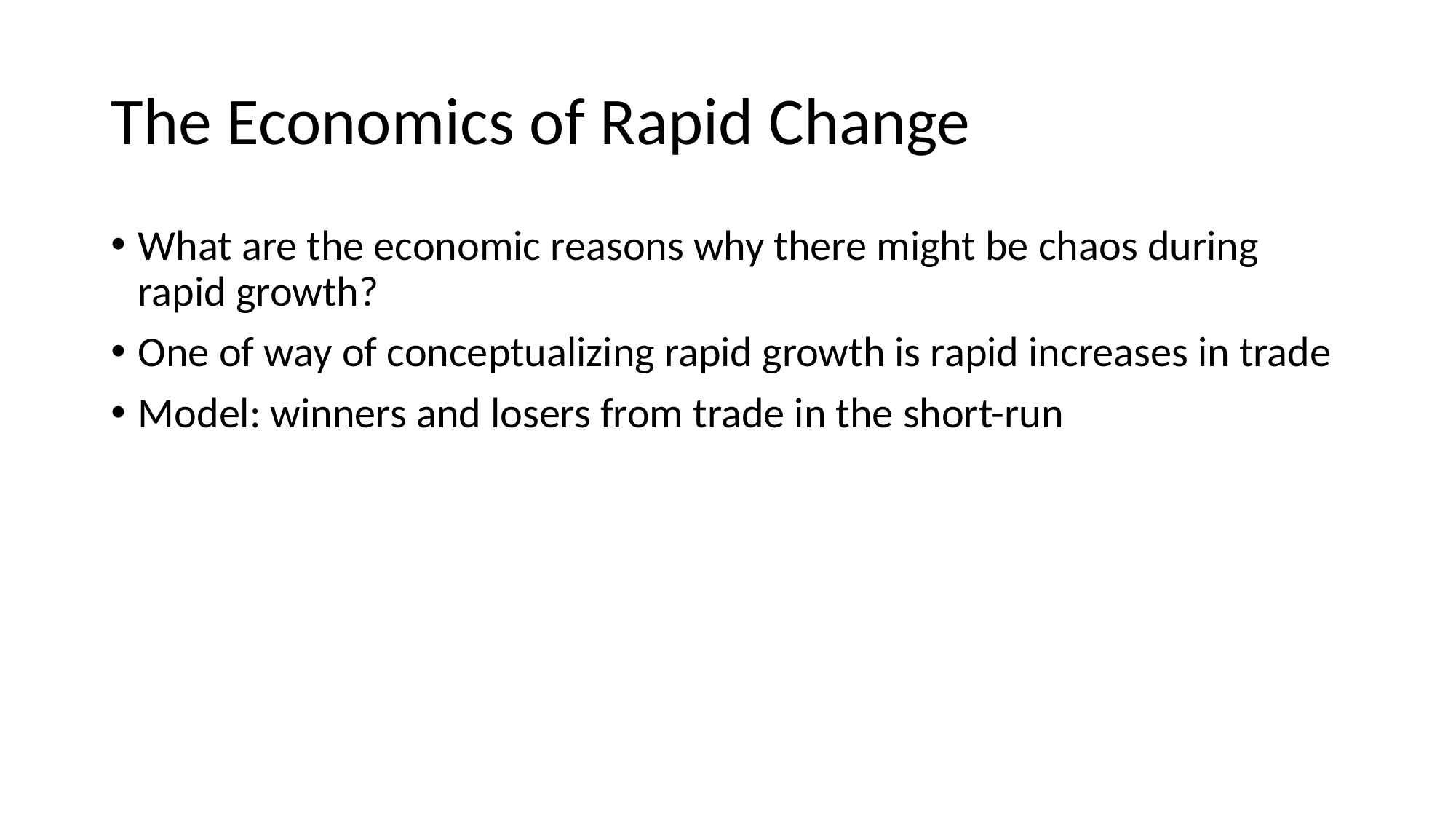

# The Economics of Rapid Change
What are the economic reasons why there might be chaos during rapid growth?
One of way of conceptualizing rapid growth is rapid increases in trade
Model: winners and losers from trade in the short-run